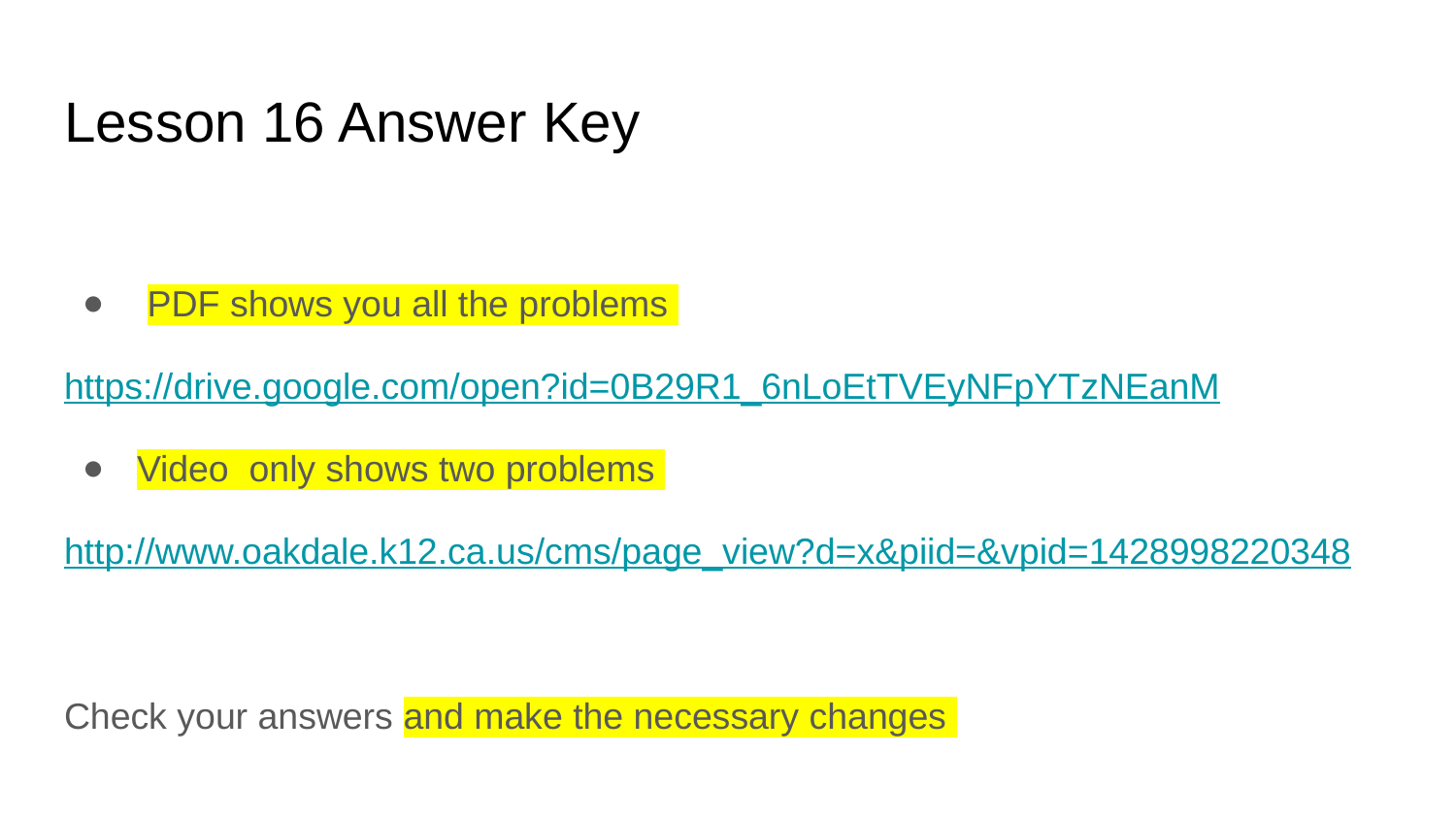

# Lesson 16 Answer Key

 PDF shows you all the problems
https://drive.google.com/open?id=0B29R1_6nLoEtTVEyNFpYTzNEanM
Video  only shows two problems
http://www.oakdale.k12.ca.us/cms/page_view?d=x&piid=&vpid=1428998220348

Check your answers and make the necessary changes